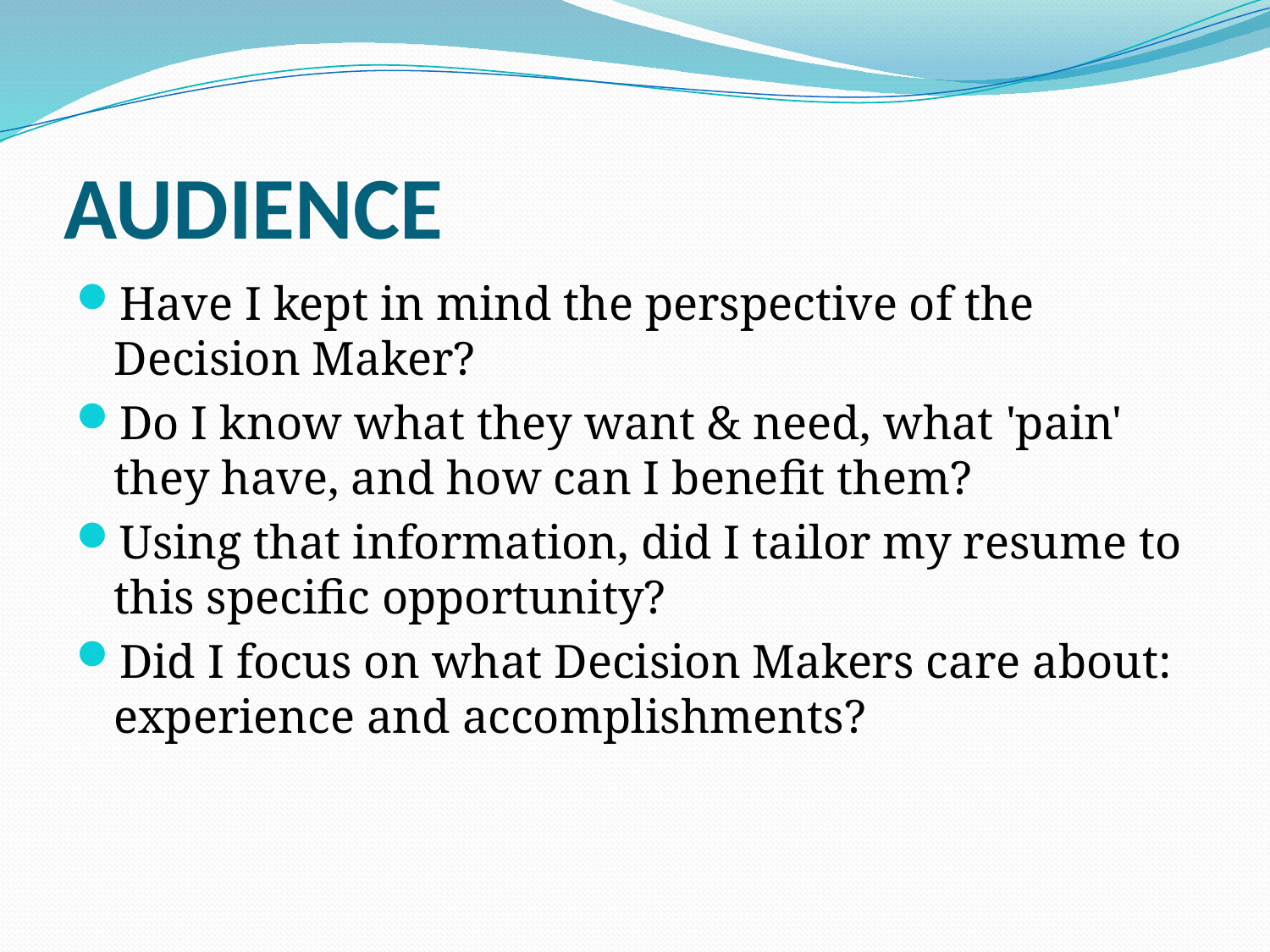

# Audience
Have I kept in mind the perspective of the Decision Maker?
Do I know what they want & need, what 'pain' they have, and how can I benefit them?
Using that information, did I tailor my resume to this specific opportunity?
Did I focus on what Decision Makers care about: experience and accomplishments?